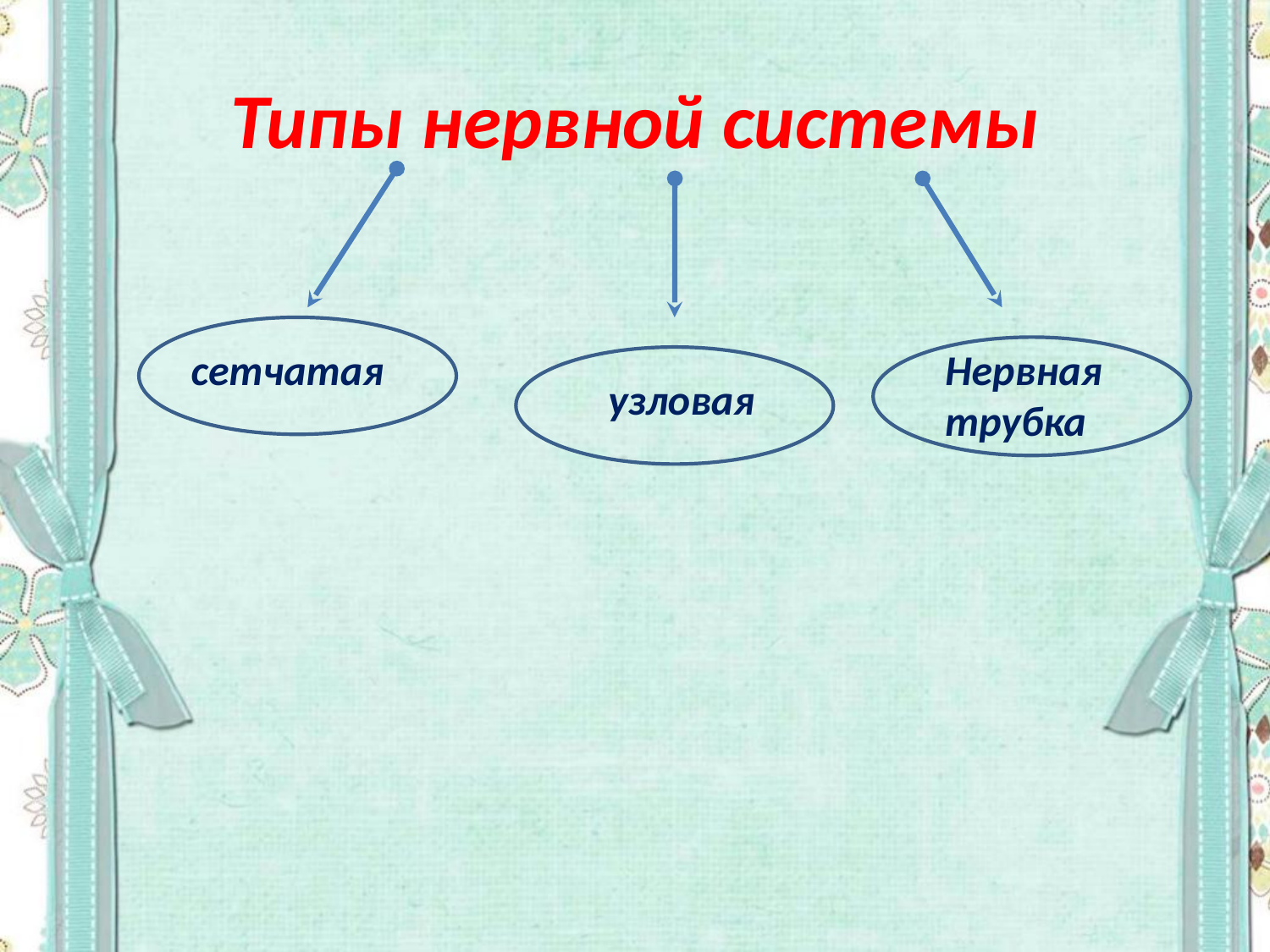

# Типы нервной системы

сетчатая

Нервная трубка

узловая